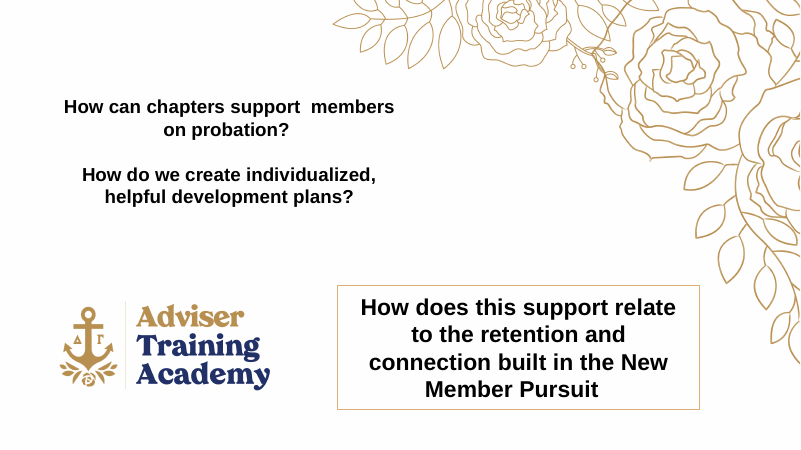

How can chapters support  members on probation?

How do we create individualized, helpful development plans?
How does this support relate to the retention and connection built in the New Member Pursuit?